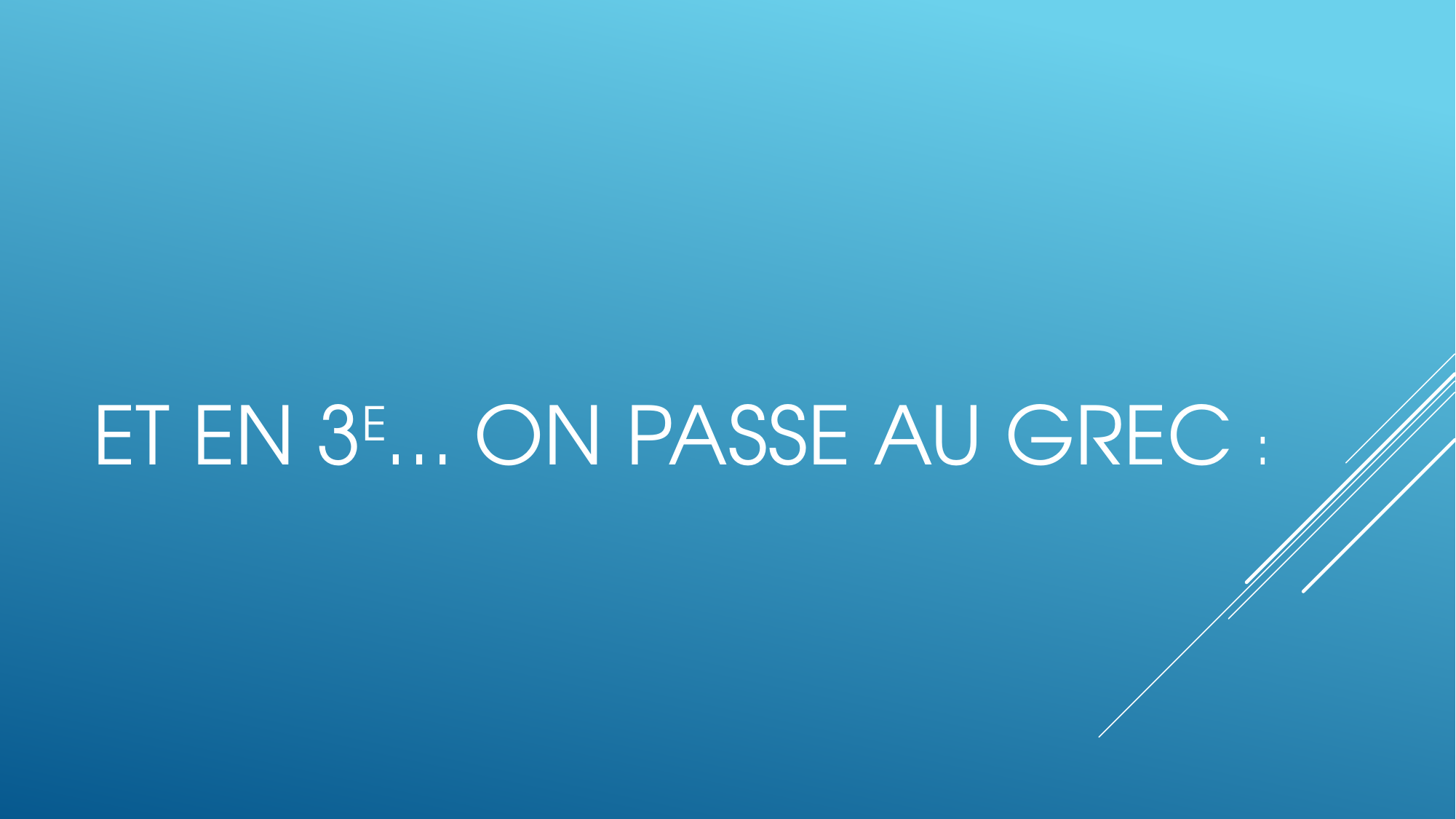

# Et en 3e… on passe au grec :